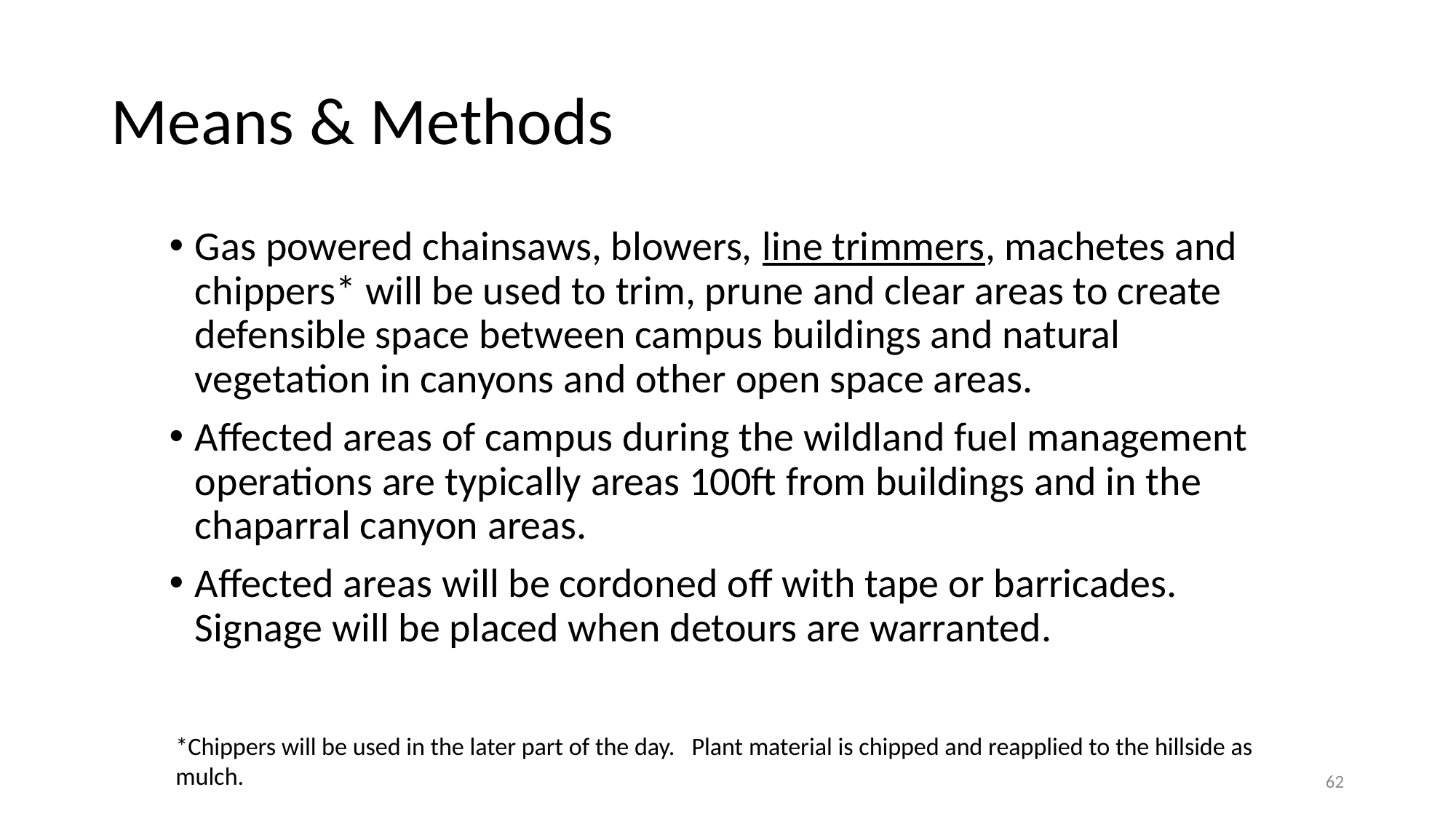

# Means & Methods
Gas powered chainsaws, blowers, line trimmers, machetes and chippers* will be used to trim, prune and clear areas to create defensible space between campus buildings and natural vegetation in canyons and other open space areas.
Affected areas of campus during the wildland fuel management operations are typically areas 100ft from buildings and in the chaparral canyon areas.
Affected areas will be cordoned off with tape or barricades.  Signage will be placed when detours are warranted.

*Chippers will be used in the later part of the day.   Plant material is chipped and reapplied to the hillside as mulch.
62